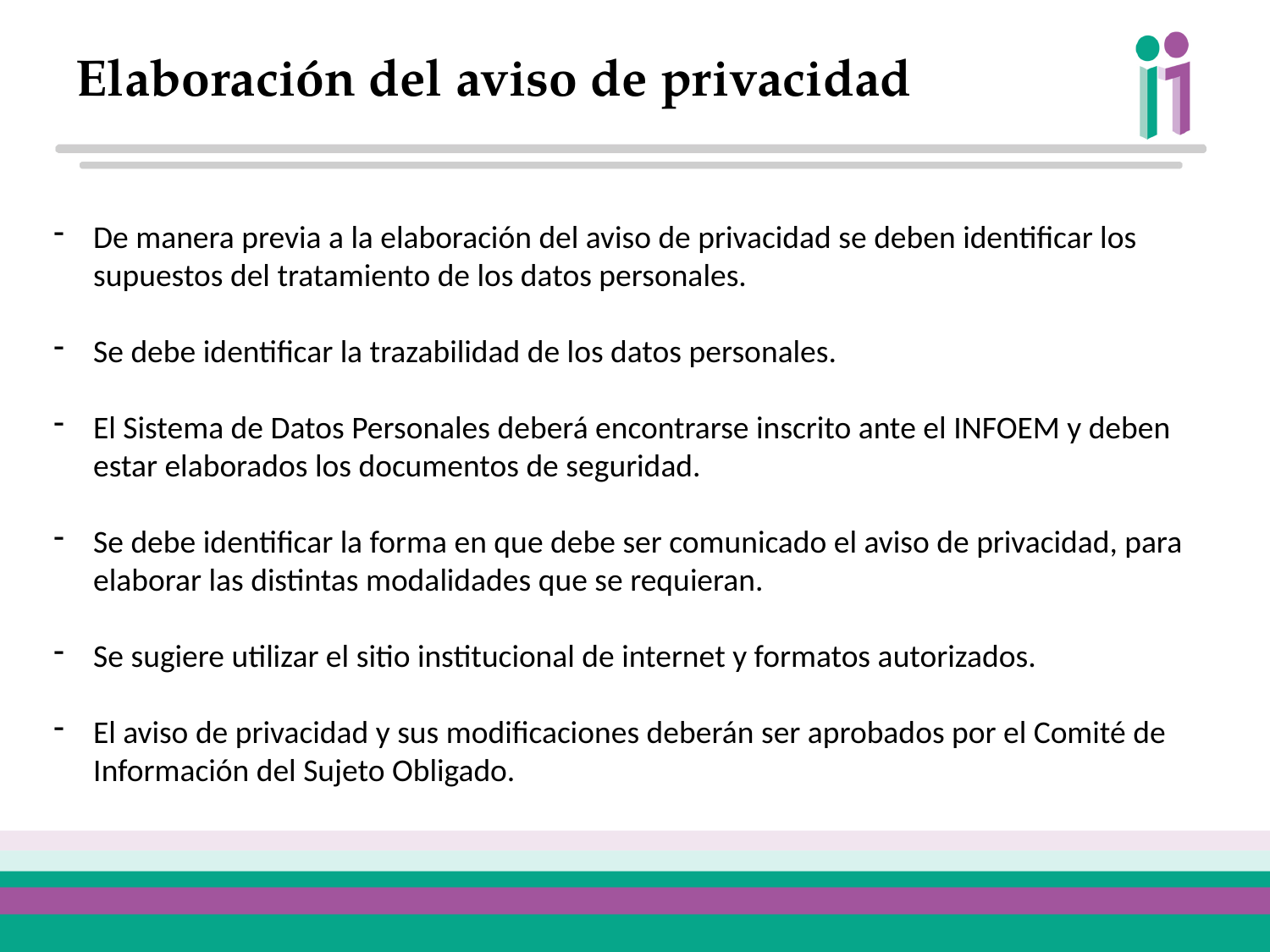

Elaboración del aviso de privacidad
De manera previa a la elaboración del aviso de privacidad se deben identificar los supuestos del tratamiento de los datos personales.

Se debe identificar la trazabilidad de los datos personales.

El Sistema de Datos Personales deberá encontrarse inscrito ante el INFOEM y deben estar elaborados los documentos de seguridad.

Se debe identificar la forma en que debe ser comunicado el aviso de privacidad, para elaborar las distintas modalidades que se requieran.

Se sugiere utilizar el sitio institucional de internet y formatos autorizados.

El aviso de privacidad y sus modificaciones deberán ser aprobados por el Comité de Información del Sujeto Obligado.